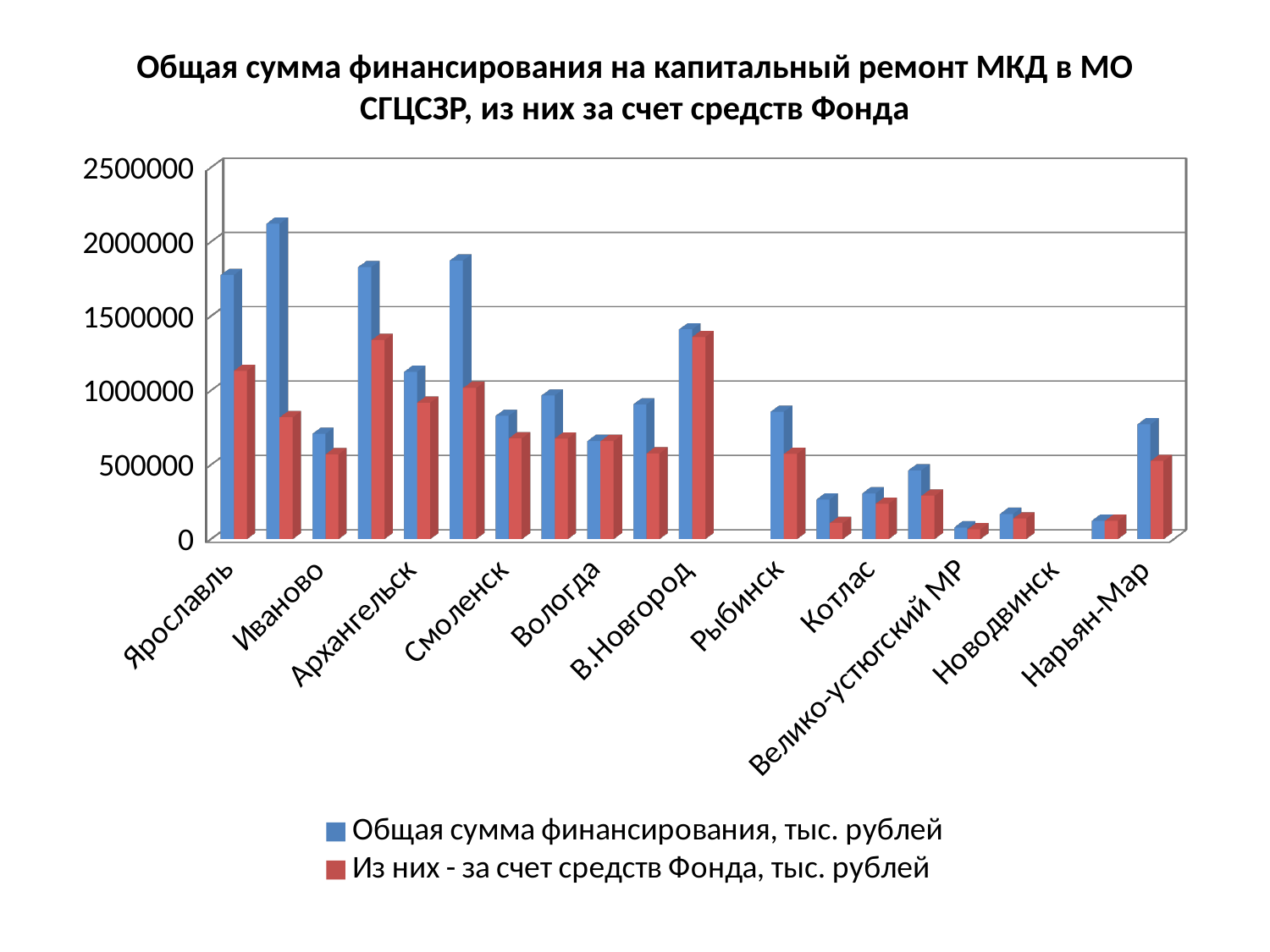

# Общая сумма финансирования на капитальный ремонт МКД в МО СГЦСЗР, из них за счет средств Фонда

[unsupported chart]